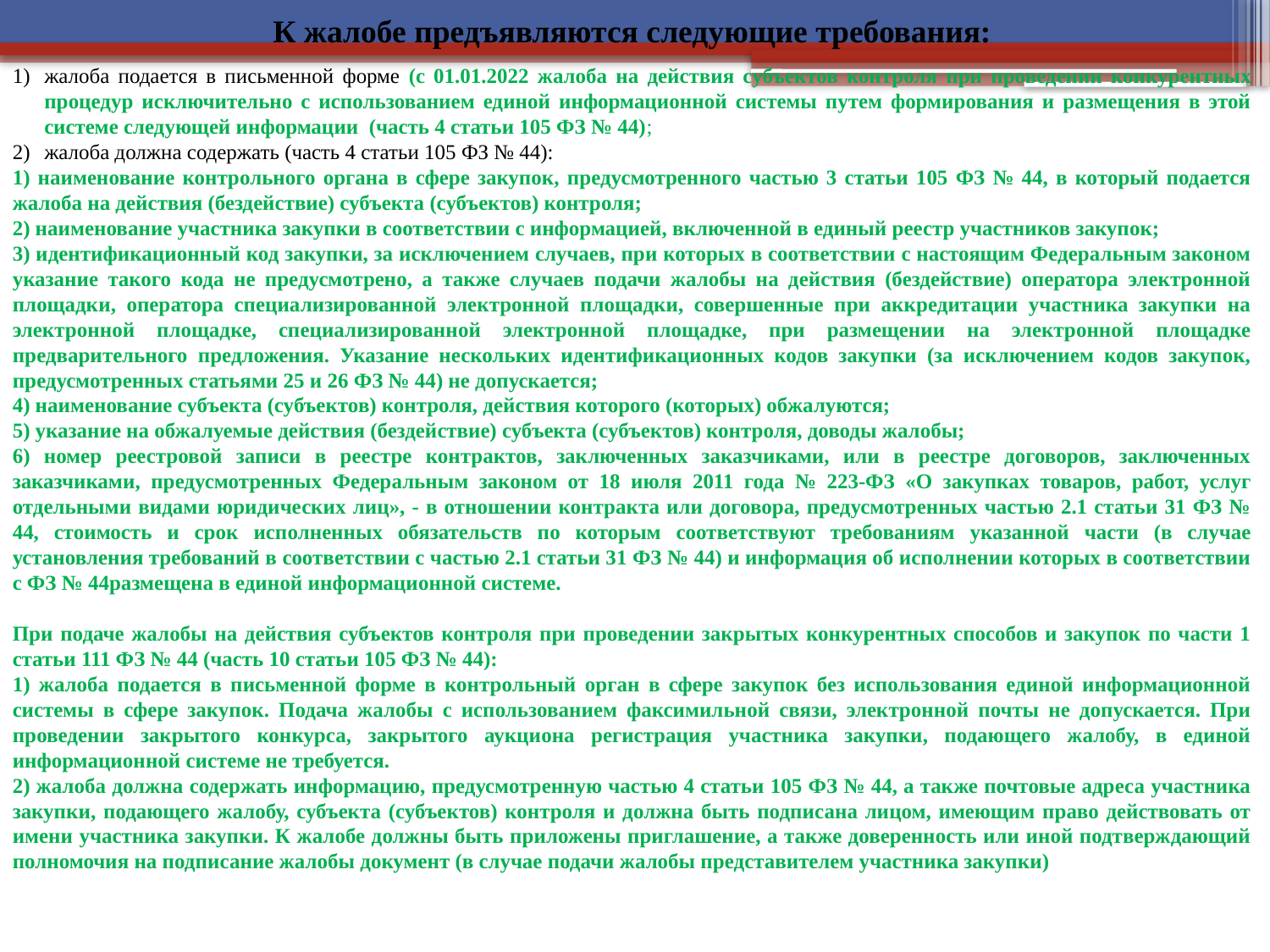

К жалобе предъявляются следующие требования:

жалоба подается в письменной форме (с 01.01.2022 жалоба на действия субъектов контроля при проведении конкурентных процедур исключительно с использованием единой информационной системы путем формирования и размещения в этой системе следующей информации  (часть 4 статьи 105 ФЗ № 44);
жалоба должна содержать (часть 4 статьи 105 ФЗ № 44):
1) наименование контрольного органа в сфере закупок, предусмотренного частью 3 статьи 105 ФЗ № 44, в который подается жалоба на действия (бездействие) субъекта (субъектов) контроля;
2) наименование участника закупки в соответствии с информацией, включенной в единый реестр участников закупок;
3) идентификационный код закупки, за исключением случаев, при которых в соответствии с настоящим Федеральным законом указание такого кода не предусмотрено, а также случаев подачи жалобы на действия (бездействие) оператора электронной площадки, оператора специализированной электронной площадки, совершенные при аккредитации участника закупки на электронной площадке, специализированной электронной площадке, при размещении на электронной площадке предварительного предложения. Указание нескольких идентификационных кодов закупки (за исключением кодов закупок, предусмотренных статьями 25 и 26 ФЗ № 44) не допускается;
4) наименование субъекта (субъектов) контроля, действия которого (которых) обжалуются;
5) указание на обжалуемые действия (бездействие) субъекта (субъектов) контроля, доводы жалобы;
6) номер реестровой записи в реестре контрактов, заключенных заказчиками, или в реестре договоров, заключенных заказчиками, предусмотренных Федеральным законом от 18 июля 2011 года № 223-ФЗ «О закупках товаров, работ, услуг отдельными видами юридических лиц», - в отношении контракта или договора, предусмотренных частью 2.1 статьи 31 ФЗ № 44, стоимость и срок исполненных обязательств по которым соответствуют требованиям указанной части (в случае установления требований в соответствии с частью 2.1 статьи 31 ФЗ № 44) и информация об исполнении которых в соответствии с ФЗ № 44размещена в единой информационной системе.

При подаче жалобы на действия субъектов контроля при проведении закрытых конкурентных способов и закупок по части 1 статьи 111 ФЗ № 44 (часть 10 статьи 105 ФЗ № 44):
1) жалоба подается в письменной форме в контрольный орган в сфере закупок без использования единой информационной системы в сфере закупок. Подача жалобы с использованием факсимильной связи, электронной почты не допускается. При проведении закрытого конкурса, закрытого аукциона регистрация участника закупки, подающего жалобу, в единой информационной системе не требуется.
2) жалоба должна содержать информацию, предусмотренную частью 4 статьи 105 ФЗ № 44, а также почтовые адреса участника закупки, подающего жалобу, субъекта (субъектов) контроля и должна быть подписана лицом, имеющим право действовать от имени участника закупки. К жалобе должны быть приложены приглашение, а также доверенность или иной подтверждающий полномочия на подписание жалобы документ (в случае подачи жалобы представителем участника закупки)